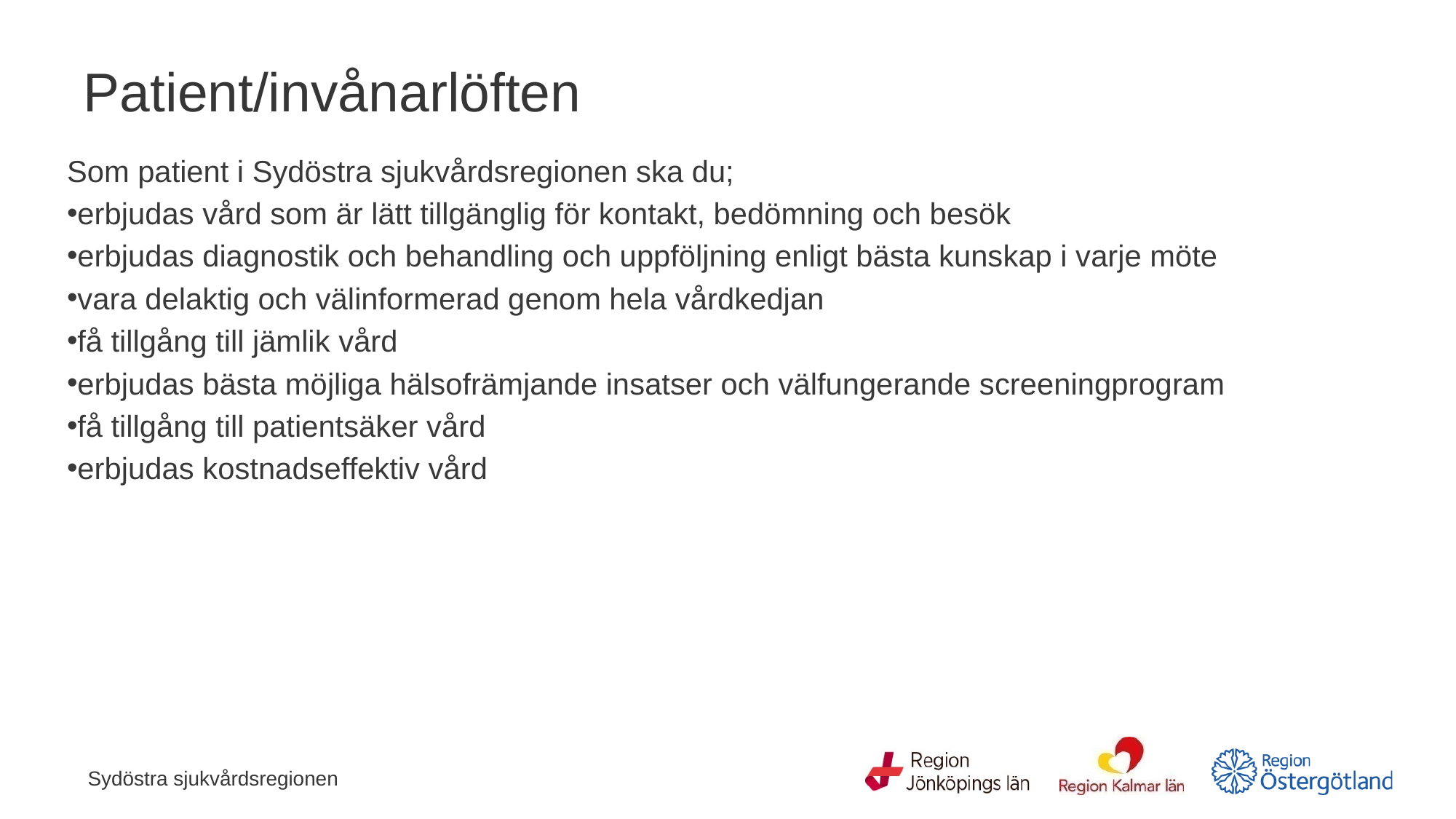

# Patient/invånarlöften

Som patient i Sydöstra sjukvårdsregionen ska du;
erbjudas vård som är lätt tillgänglig för kontakt, bedömning och besök
erbjudas diagnostik och behandling och uppföljning enligt bästa kunskap i varje möte
vara delaktig och välinformerad genom hela vårdkedjan
få tillgång till jämlik vård
erbjudas bästa möjliga hälsofrämjande insatser och välfungerande screeningprogram
få tillgång till patientsäker vård
erbjudas kostnadseffektiv vård